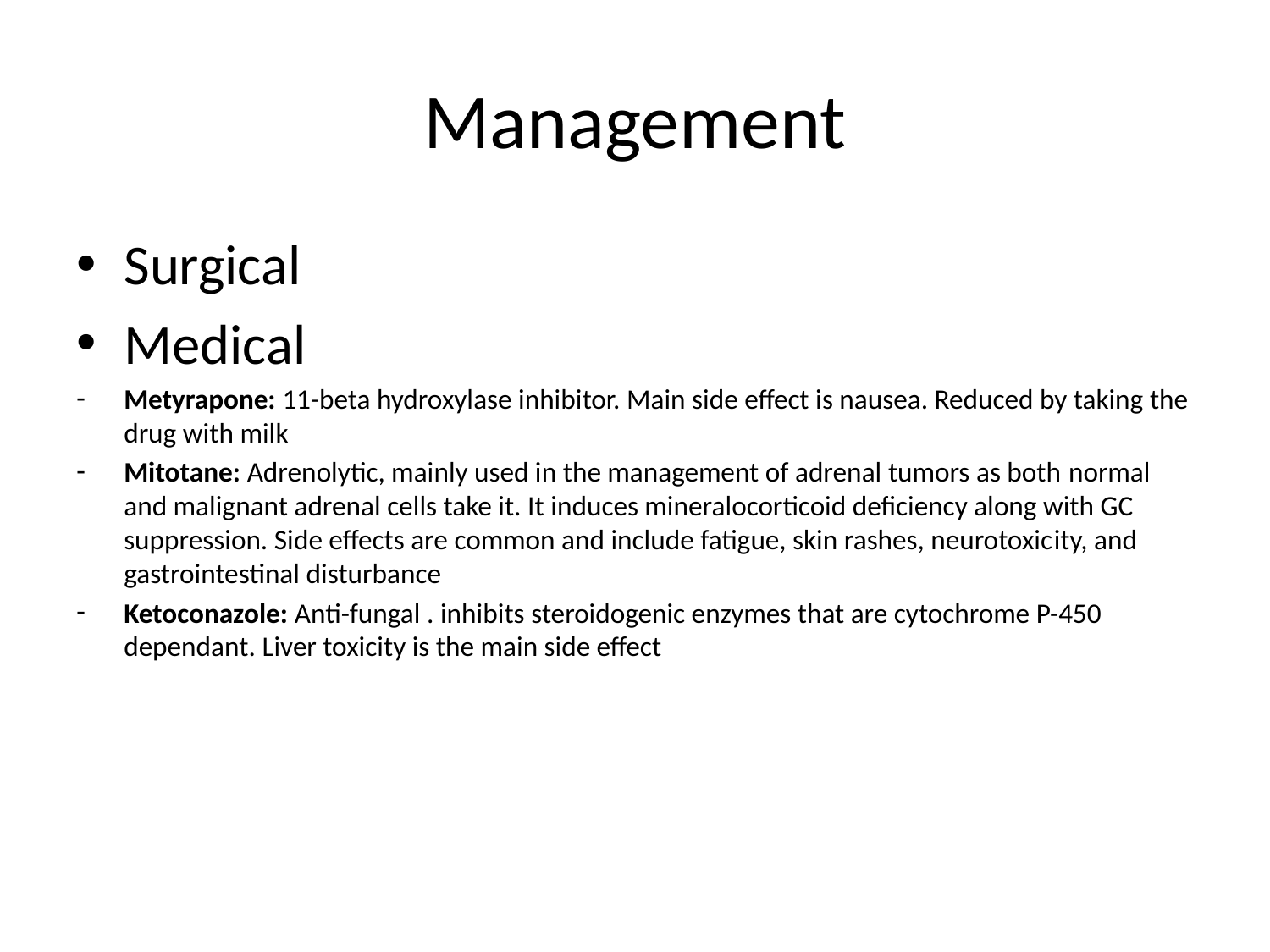

# Management
Surgical
Medical
Metyrapone: 11-beta hydroxylase inhibitor. Main side effect is nausea. Reduced by taking the drug with milk
Mitotane: Adrenolytic, mainly used in the management of adrenal tumors as both normal and malignant adrenal cells take it. It induces mineralocorticoid deficiency along with GC suppression. Side effects are common and include fatigue, skin rashes, neurotoxic­ity, and gastrointestinal disturbance
Ketoconazole: Anti-fungal . inhibits steroidogenic enzymes that are cytochrome P-450 dependant. Liver toxicity is the main side effect